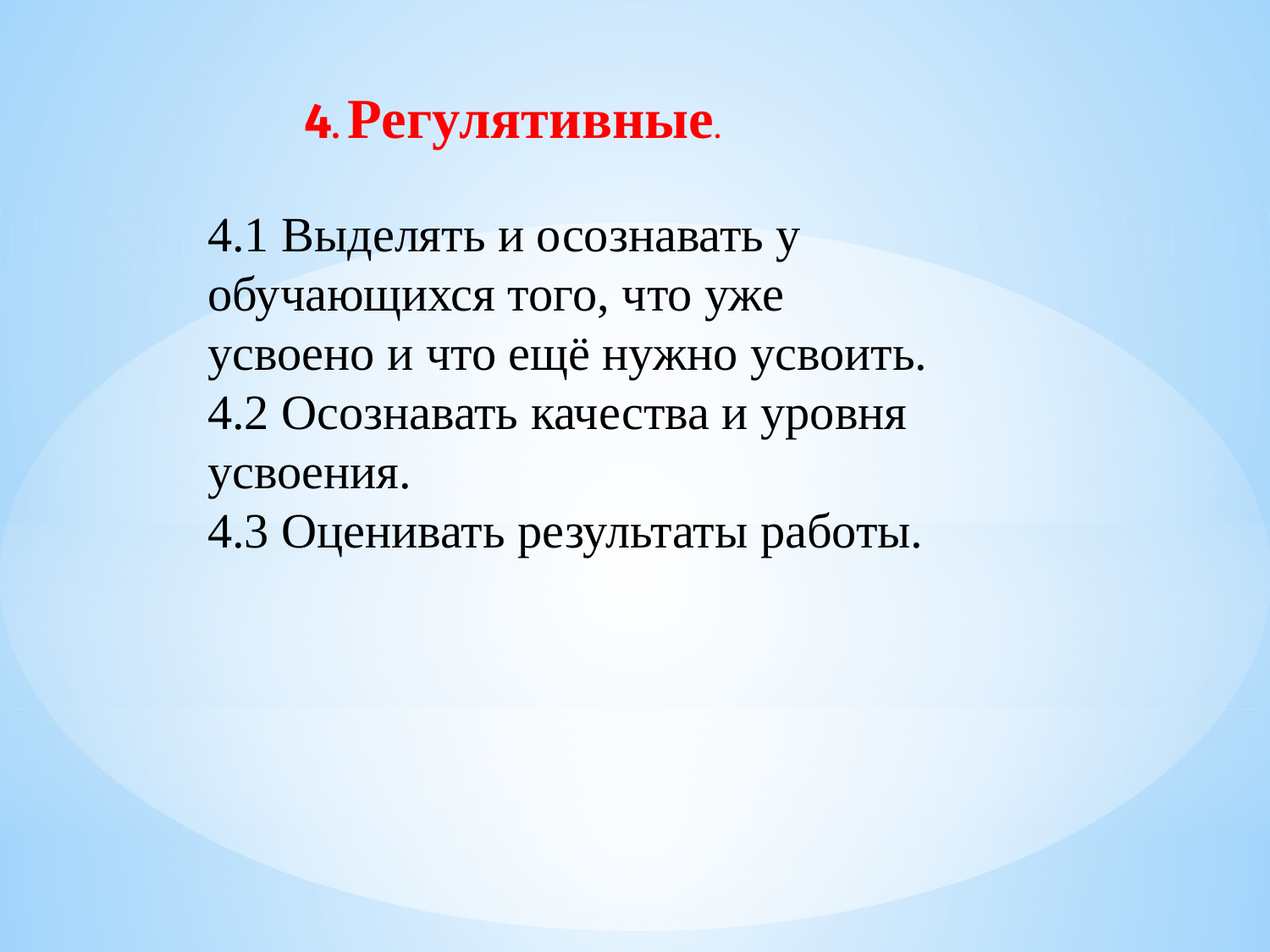

4. Регулятивные.
4.1 Выделять и осознавать у обучающихся того, что уже усвоено и что ещё нужно усвоить.
4.2 Осознавать качества и уровня усвоения.
4.3 Оценивать результаты работы.